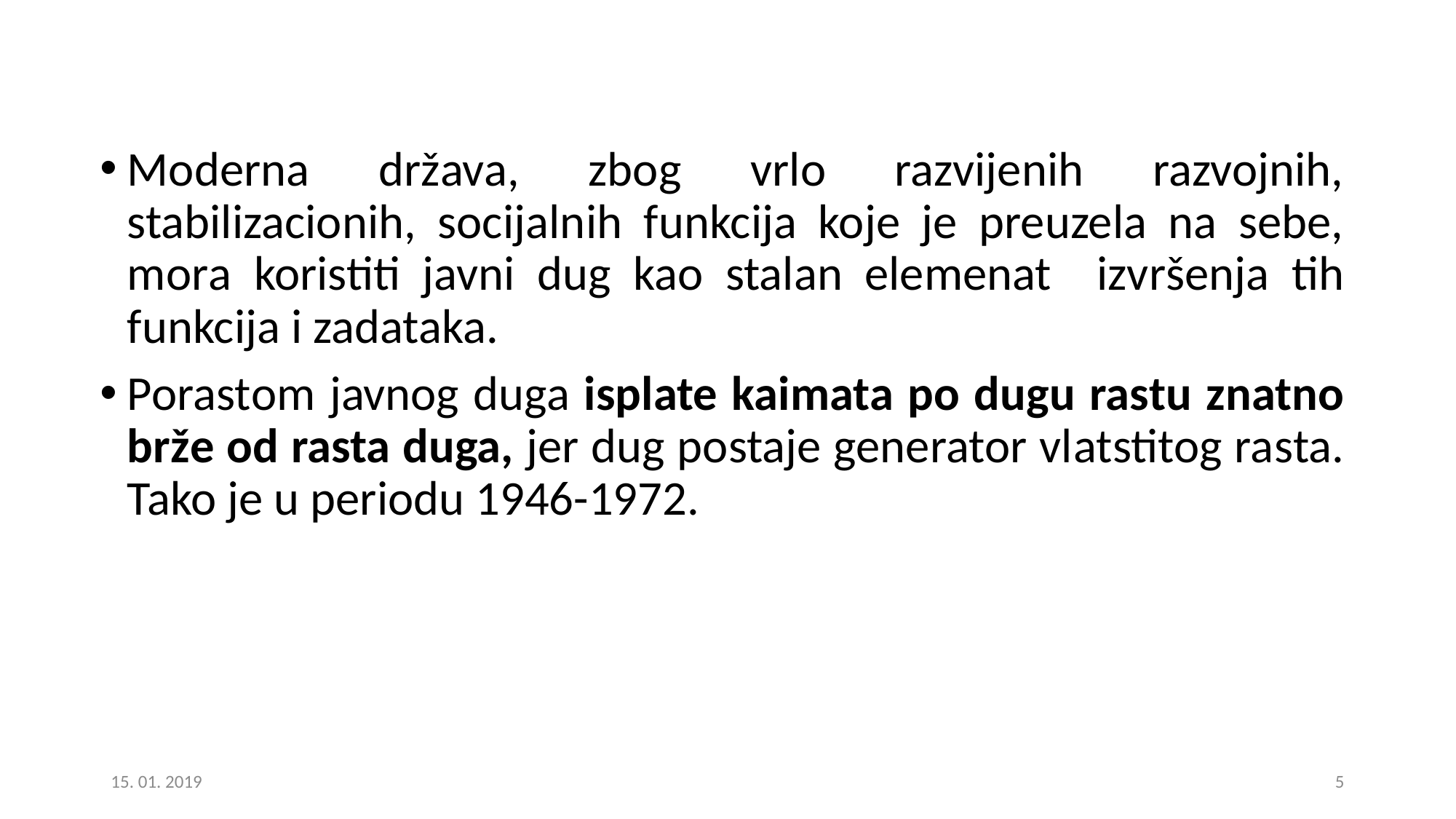

Moderna država, zbog vrlo razvijenih razvojnih, stabilizacionih, socijalnih funkcija koje je preuzela na sebe, mora koristiti javni dug kao stalan elemenat  izvršenja tih funkcija i zadataka.
Porastom javnog duga isplate kaimata po dugu rastu znatno brže od rasta duga, jer dug postaje generator vlatstitog rasta. Tako je u periodu 1946-1972.

15. 01. 2019
5